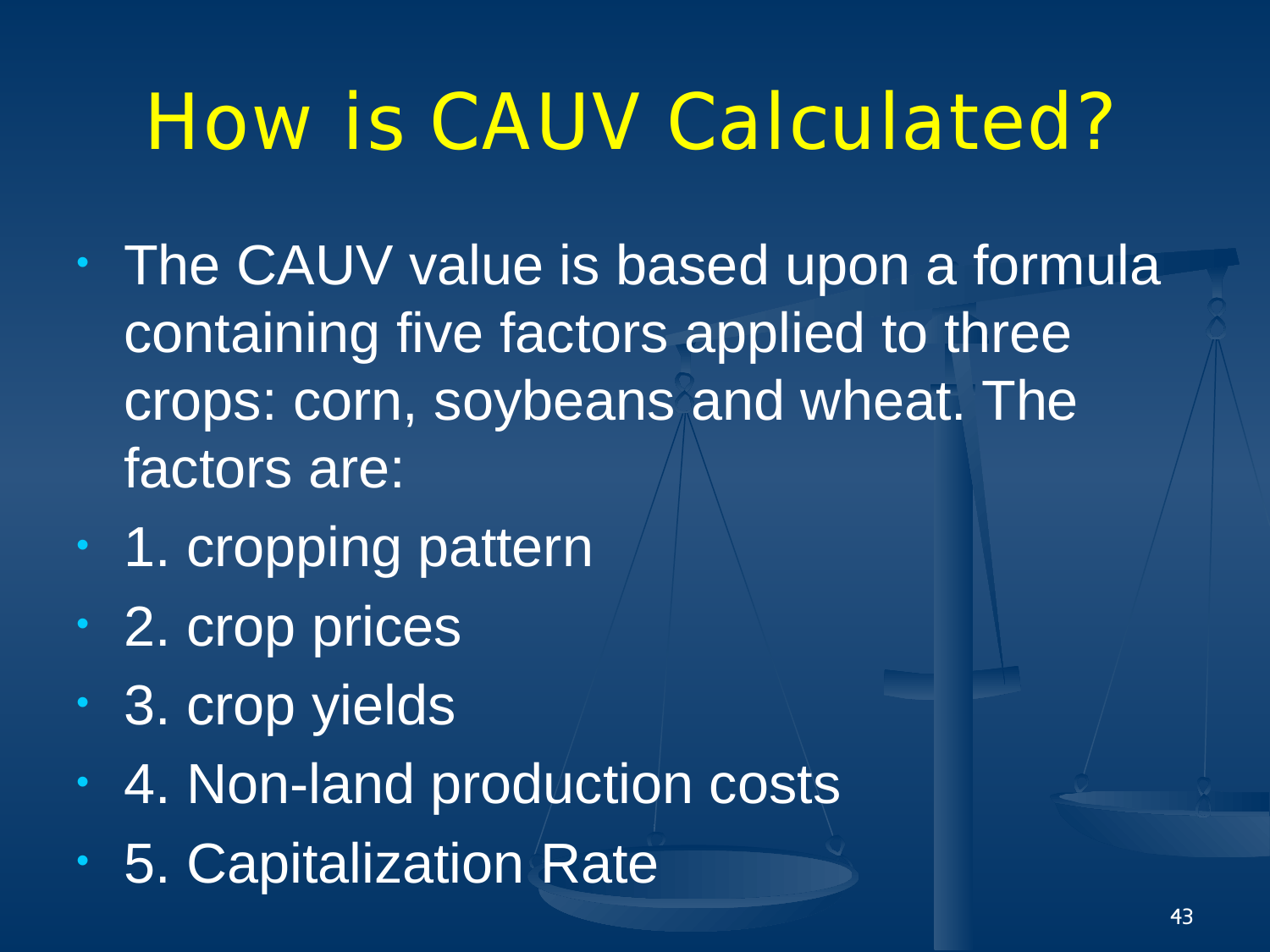

# How is CAUV Calculated?
The CAUV value is based upon a formula containing five factors applied to three crops: corn, soybeans and wheat. The factors are:
1. cropping pattern
2. crop prices
3. crop yields
4. Non-land production costs
5. Capitalization Rate
43